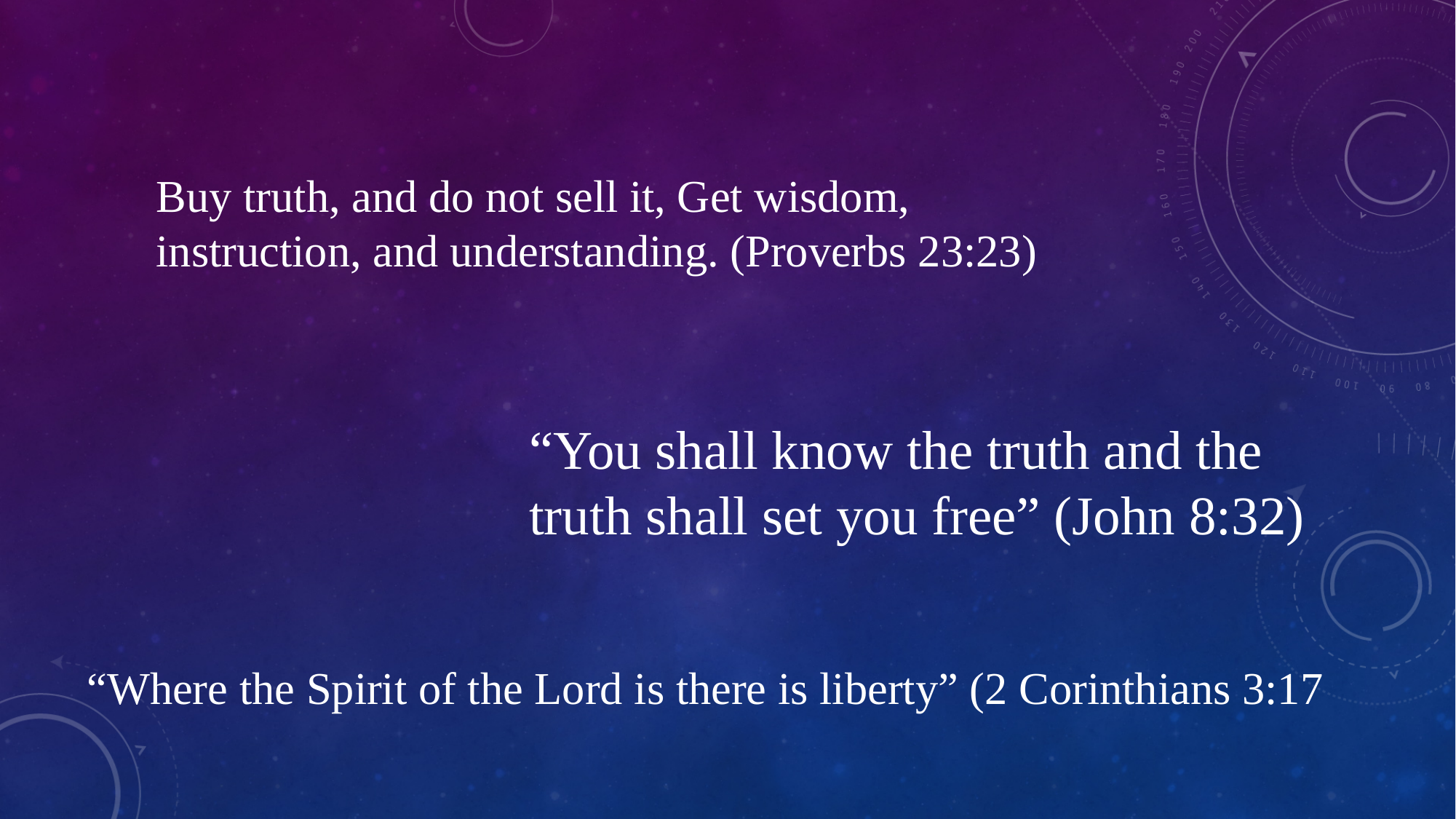

Buy truth, and do not sell it, Get wisdom, instruction, and understanding. (Proverbs 23:23)

“You shall know the truth and the truth shall set you free” (John 8:32)
“Where the Spirit of the Lord is there is liberty” (2 Corinthians 3:17